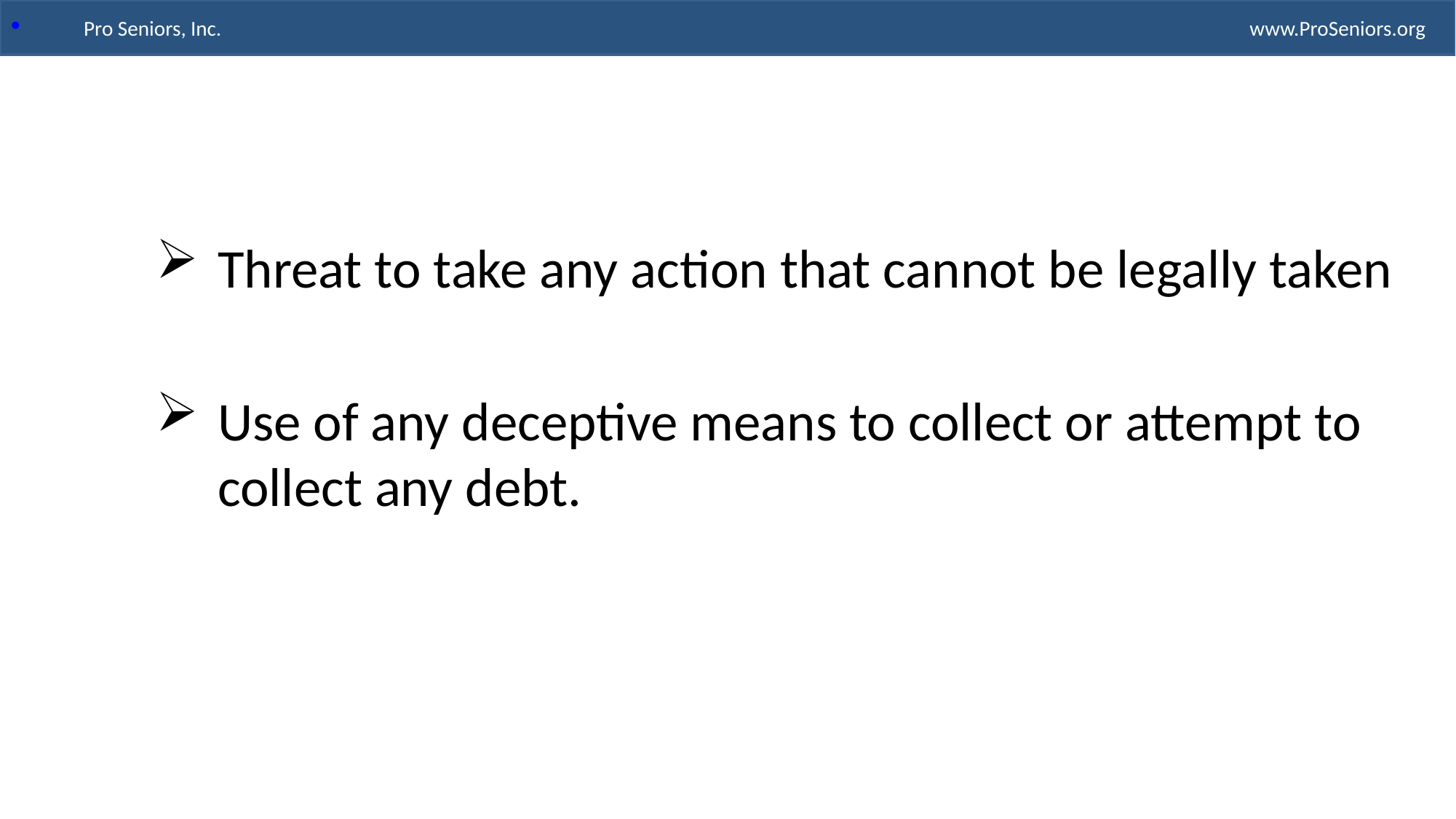

Threat to take any action that cannot be legally taken

Use of any deceptive means to collect or attempt to collect any debt.